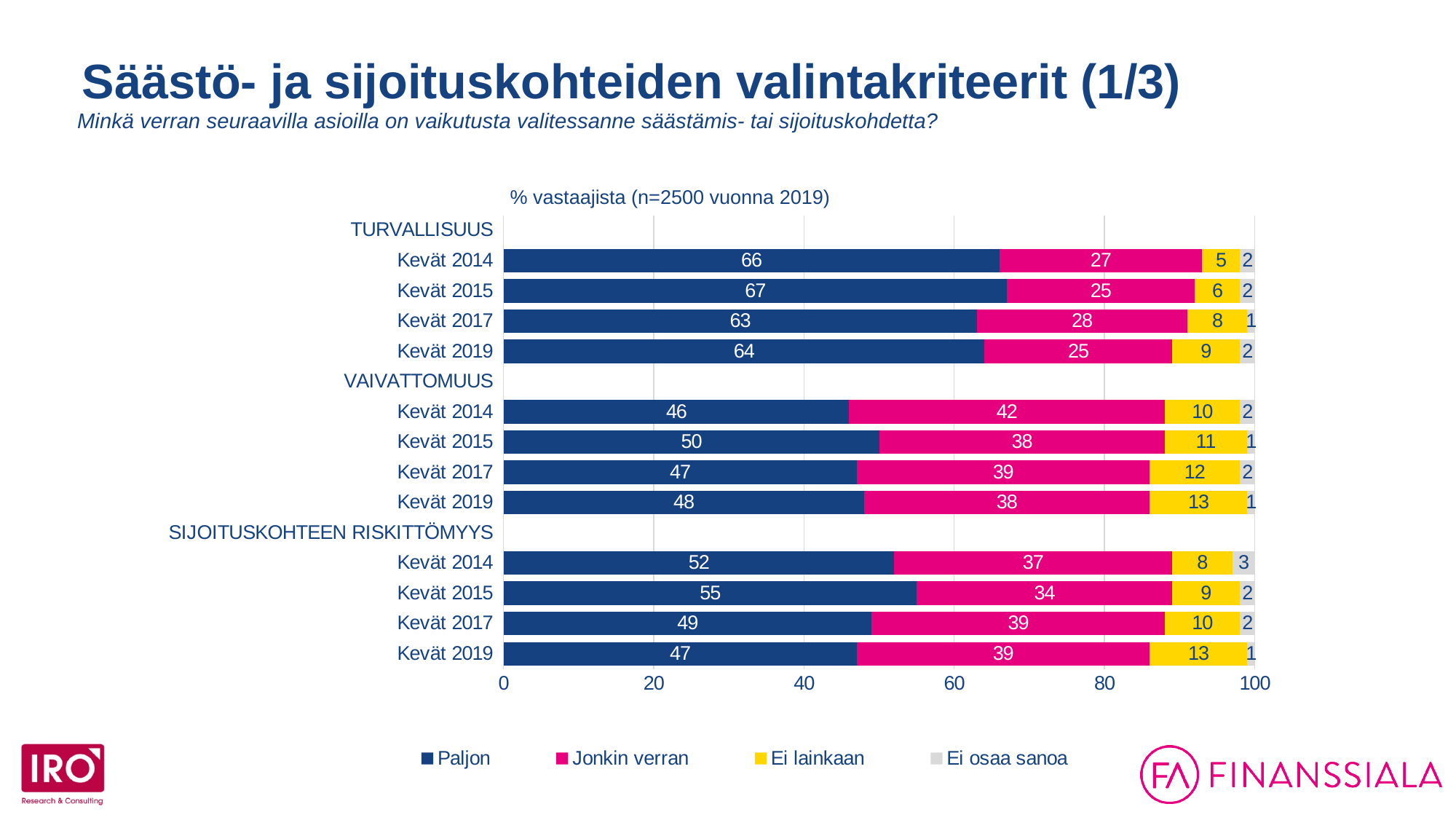

Säästö- ja sijoituskohteiden valintakriteerit (1/3)
Minkä verran seuraavilla asioilla on vaikutusta valitessanne säästämis- tai sijoituskohdetta?

### Chart

| Category | Paljon | Jonkin verran | Ei lainkaan | Ei osaa sanoa |
|---|---|---|---|---|
| TURVALLISUUS | None | None | None | None |
| Kevät 2014 | 66.0 | 27.0 | 5.0 | 2.0 |
| Kevät 2015 | 67.0 | 25.0 | 6.0 | 2.0 |
| Kevät 2017 | 63.0 | 28.0 | 8.0 | 1.0 |
| Kevät 2019 | 64.0 | 25.0 | 9.0 | 2.0 |
| VAIVATTOMUUS | None | None | None | None |
| Kevät 2014 | 46.0 | 42.0 | 10.0 | 2.0 |
| Kevät 2015 | 50.0 | 38.0 | 11.0 | 1.0 |
| Kevät 2017 | 47.0 | 39.0 | 12.0 | 2.0 |
| Kevät 2019 | 48.0 | 38.0 | 13.0 | 1.0 |
| SIJOITUSKOHTEEN RISKITTÖMYYS | None | None | None | None |
| Kevät 2014 | 52.0 | 37.0 | 8.0 | 3.0 |
| Kevät 2015 | 55.0 | 34.0 | 9.0 | 2.0 |
| Kevät 2017 | 49.0 | 39.0 | 10.0 | 2.0 |
| Kevät 2019 | 47.0 | 39.0 | 13.0 | 1.0 |
% vastaajista (n=2500 vuonna 2019)